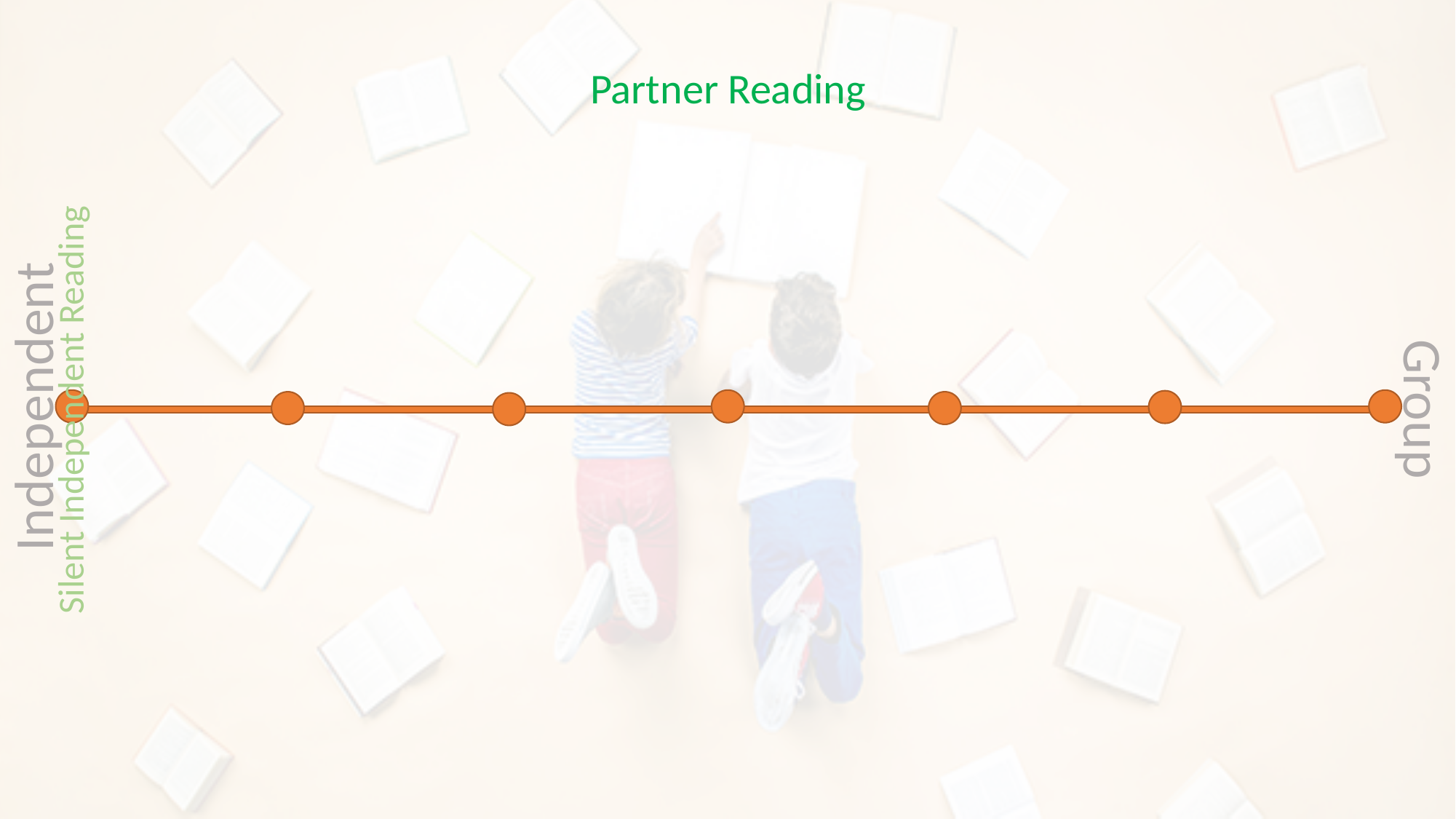

Partner Reading
# Independent
Silent Independent Reading
Group